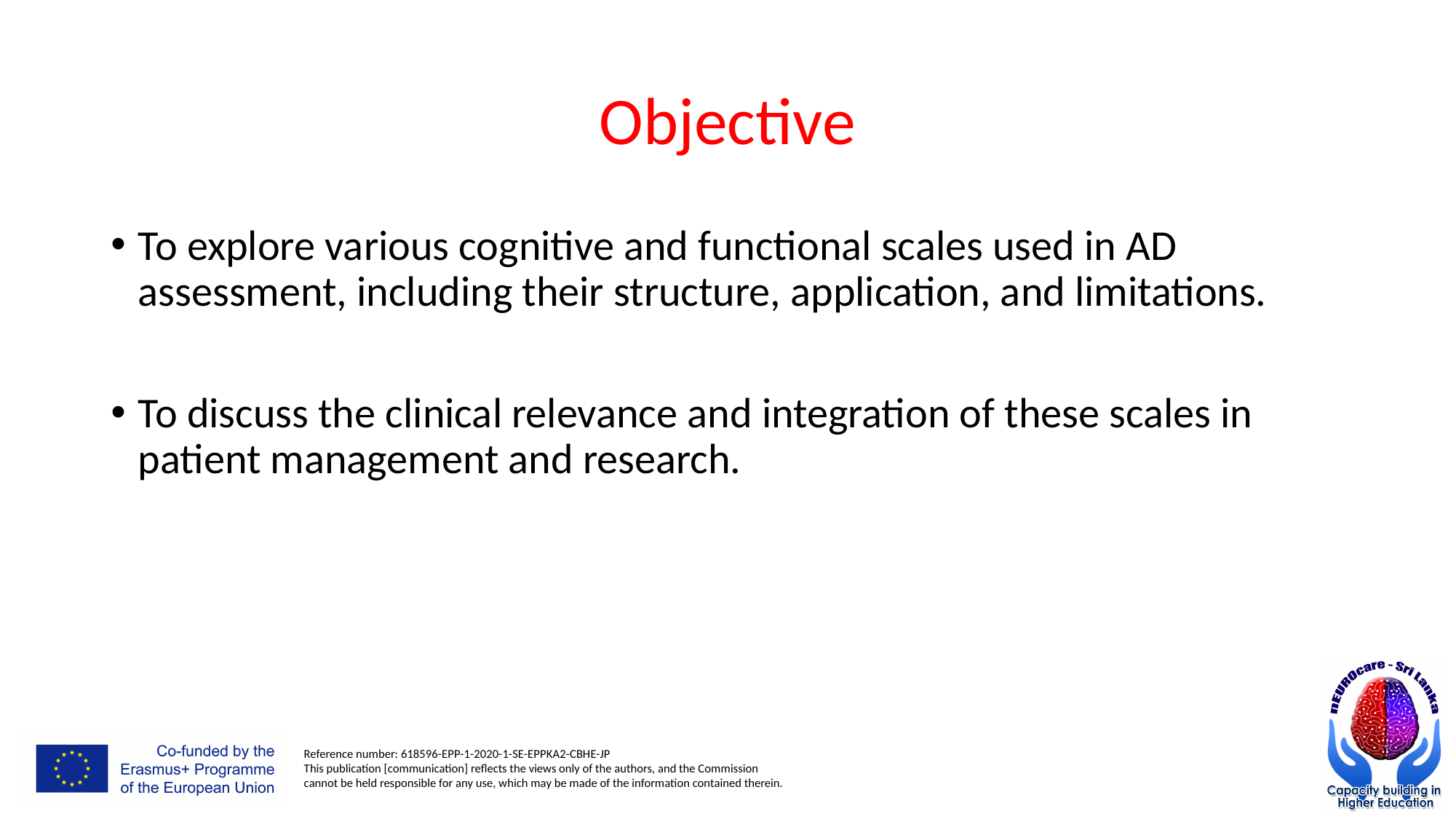

# Objective
To explore various cognitive and functional scales used in AD assessment, including their structure, application, and limitations.

To discuss the clinical relevance and integration of these scales in patient management and research.